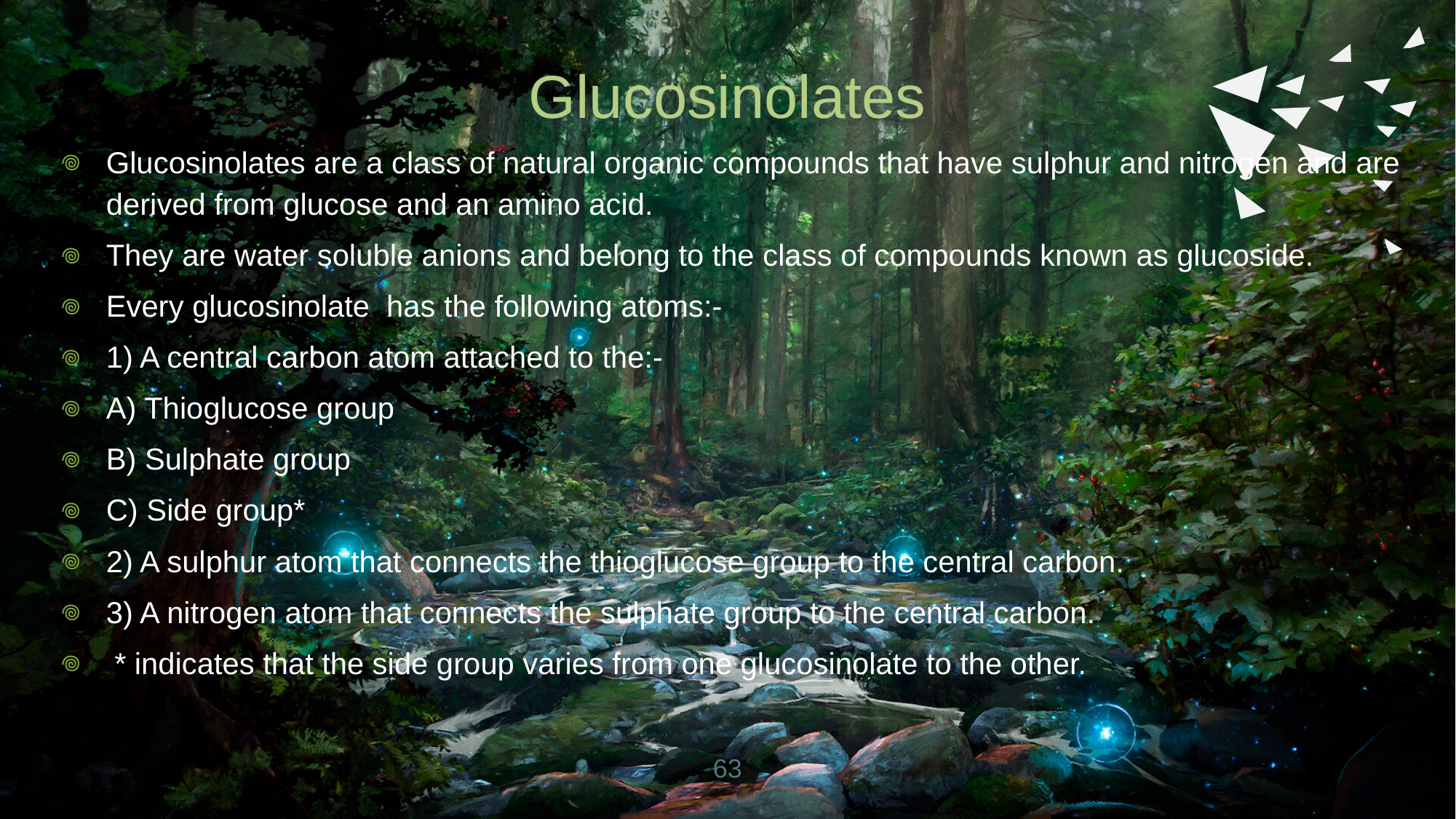

# Glucosinolates
Glucosinolates are a class of natural organic compounds that have sulphur and nitrogen and are derived from glucose and an amino acid.
They are water soluble anions and belong to the class of compounds known as glucoside.
Every glucosinolate  has the following atoms:-
1) A central carbon atom attached to the:-
A) Thioglucose group
B) Sulphate group
C) Side group*
2) A sulphur atom that connects the thioglucose group to the central carbon.
3) A nitrogen atom that connects the sulphate group to the central carbon.
 * indicates that the side group varies from one glucosinolate to the other.

63